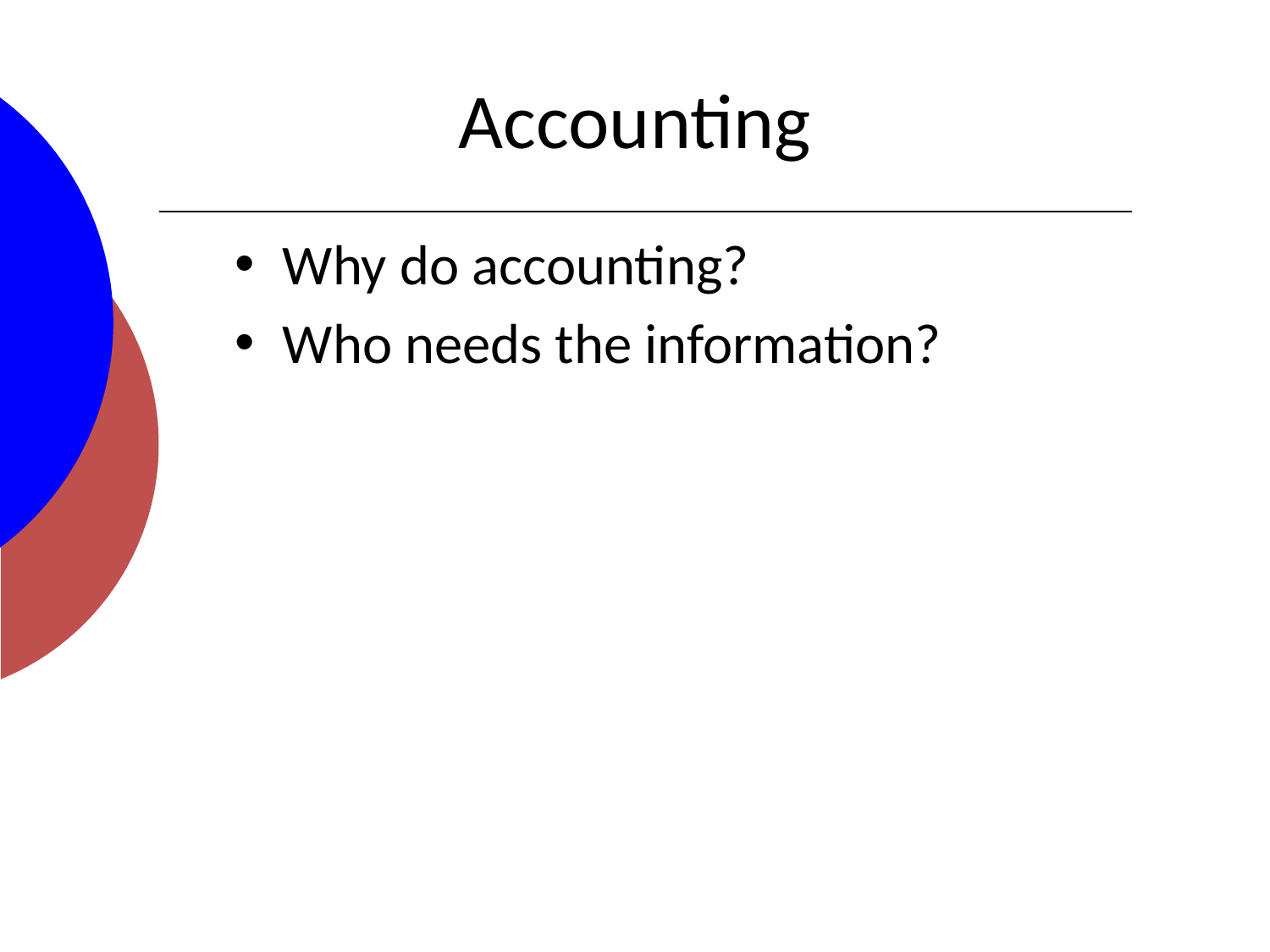

# Accounting
Why do accounting?
Who needs the information?